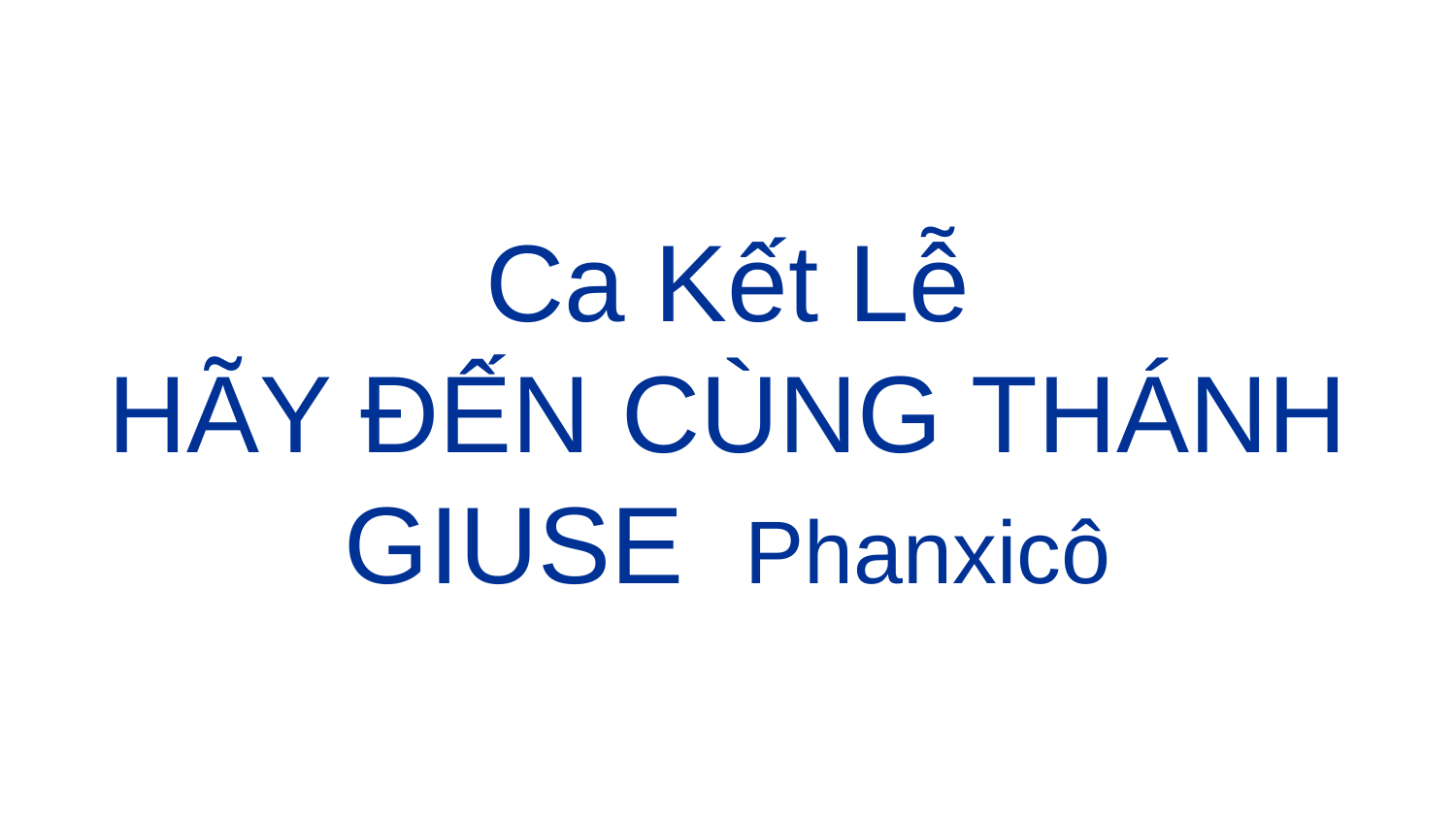

# Ca Kết Lễ HÃY ĐẾN CÙNG THÁNH GIUSE  Phanxicô